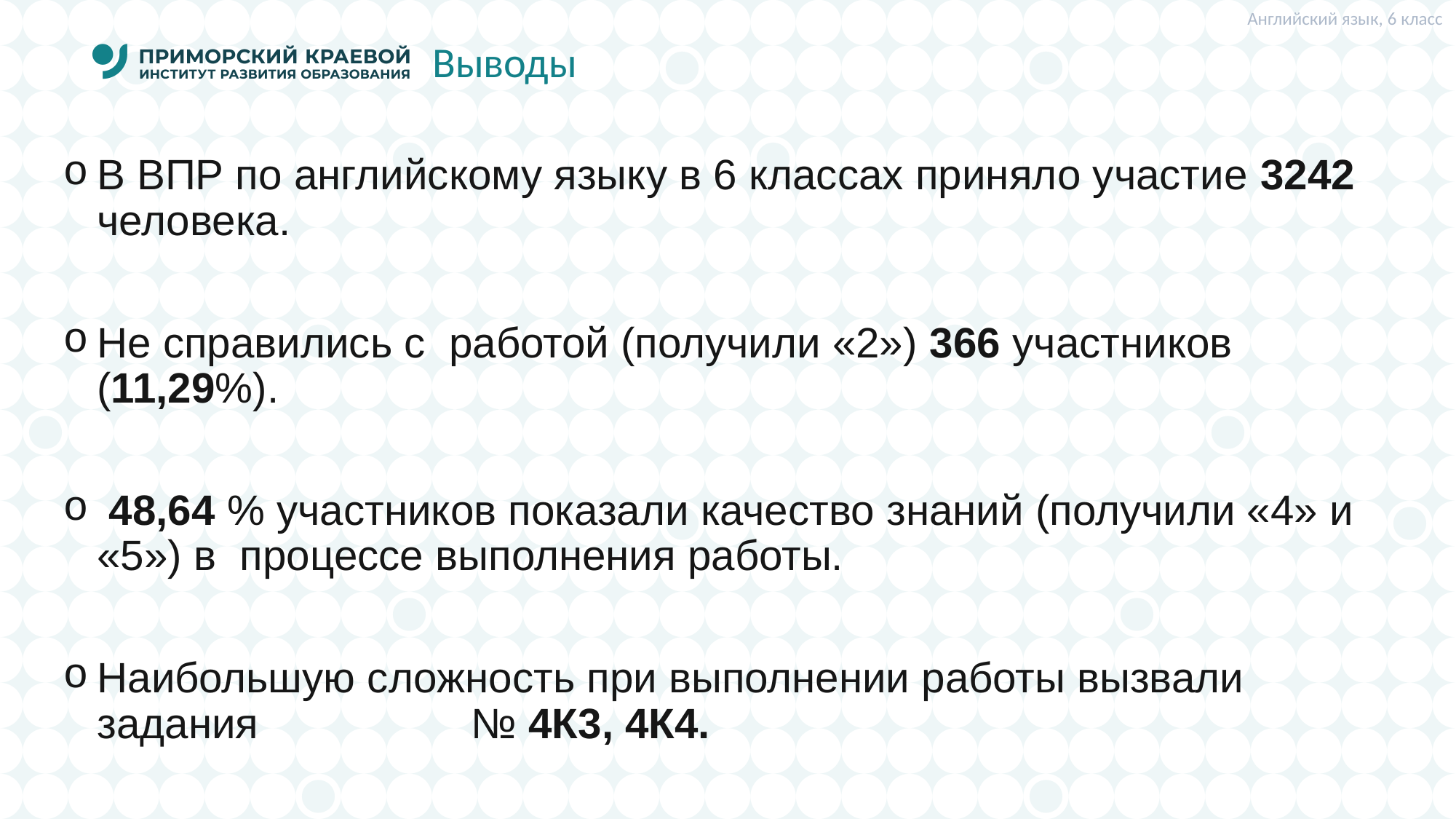

Английский язык, 6 класс
# Выводы
В ВПР по английскому языку в 6 классах приняло участие 3242 человека.

Не справились с  работой (получили «2») 366 участников (11,29%).

 48,64 % участников показали качество знаний (получили «4» и «5») в  процессе выполнения работы.

Наибольшую сложность при выполнении работы вызвали задания                  № 4К3, 4К4.